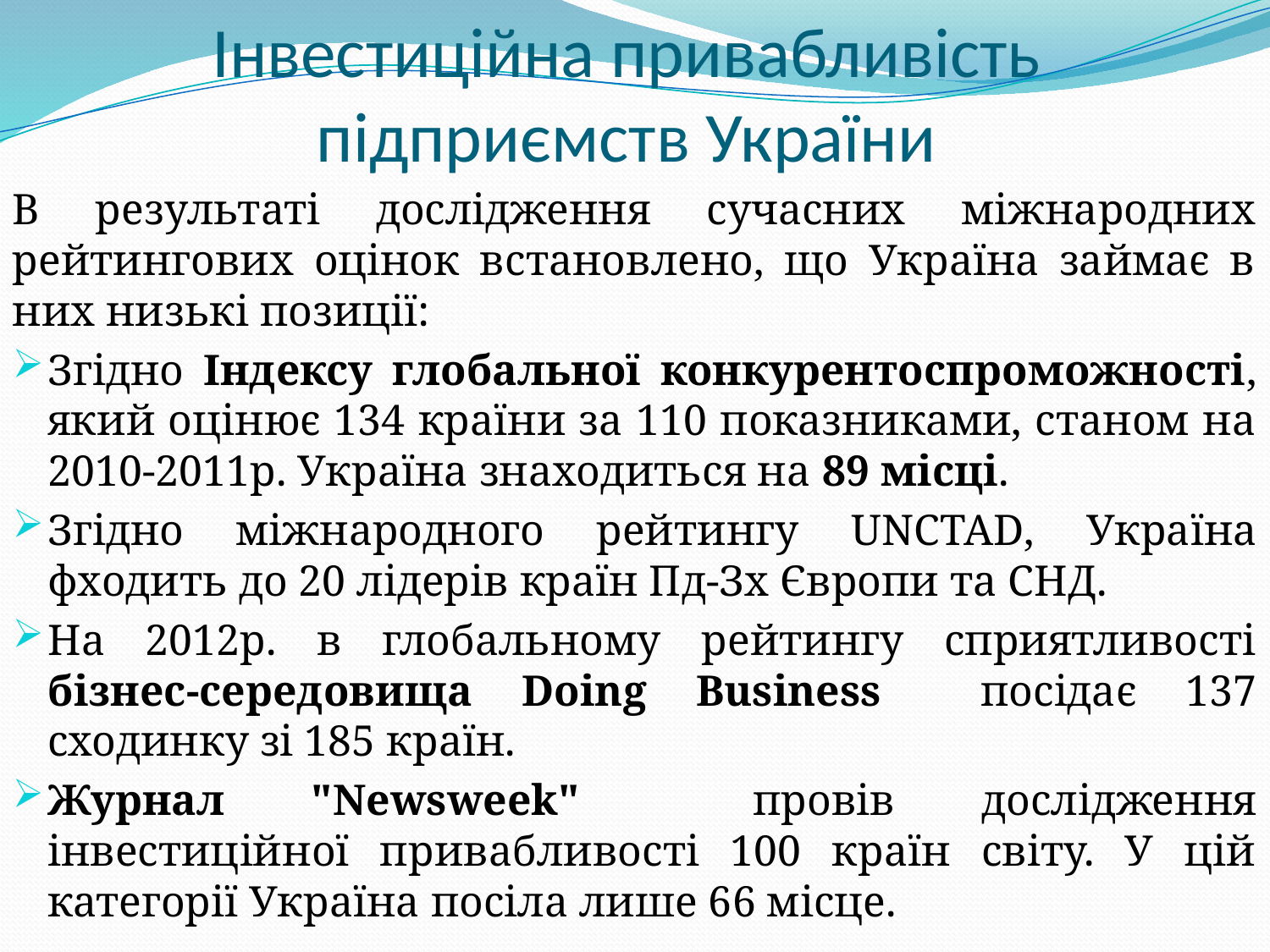

# Інвестиційна привабливість підприємств України
В результаті дослідження сучасних міжнародних рейтингових оцінок встановлено, що Україна займає в них низькі позиції:
Згідно Індексу глобальної конкурентоспроможності, який оцінює 134 країни за 110 показниками, станом на 2010-2011р. Україна знаходиться на 89 місці.
Згідно міжнародного рейтингу UNCTAD, Україна фходить до 20 лідерів країн Пд-Зх Європи та СНД.
На 2012р. в глобальному рейтингу сприятливості бізнес-середовища Doing Business  посідає 137 сходинку зі 185 країн.
Журнал "Newsweеk"  провів дослідження інвестиційної привабливості 100 країн світу. У цій категорії Україна посіла лише 66 місце.